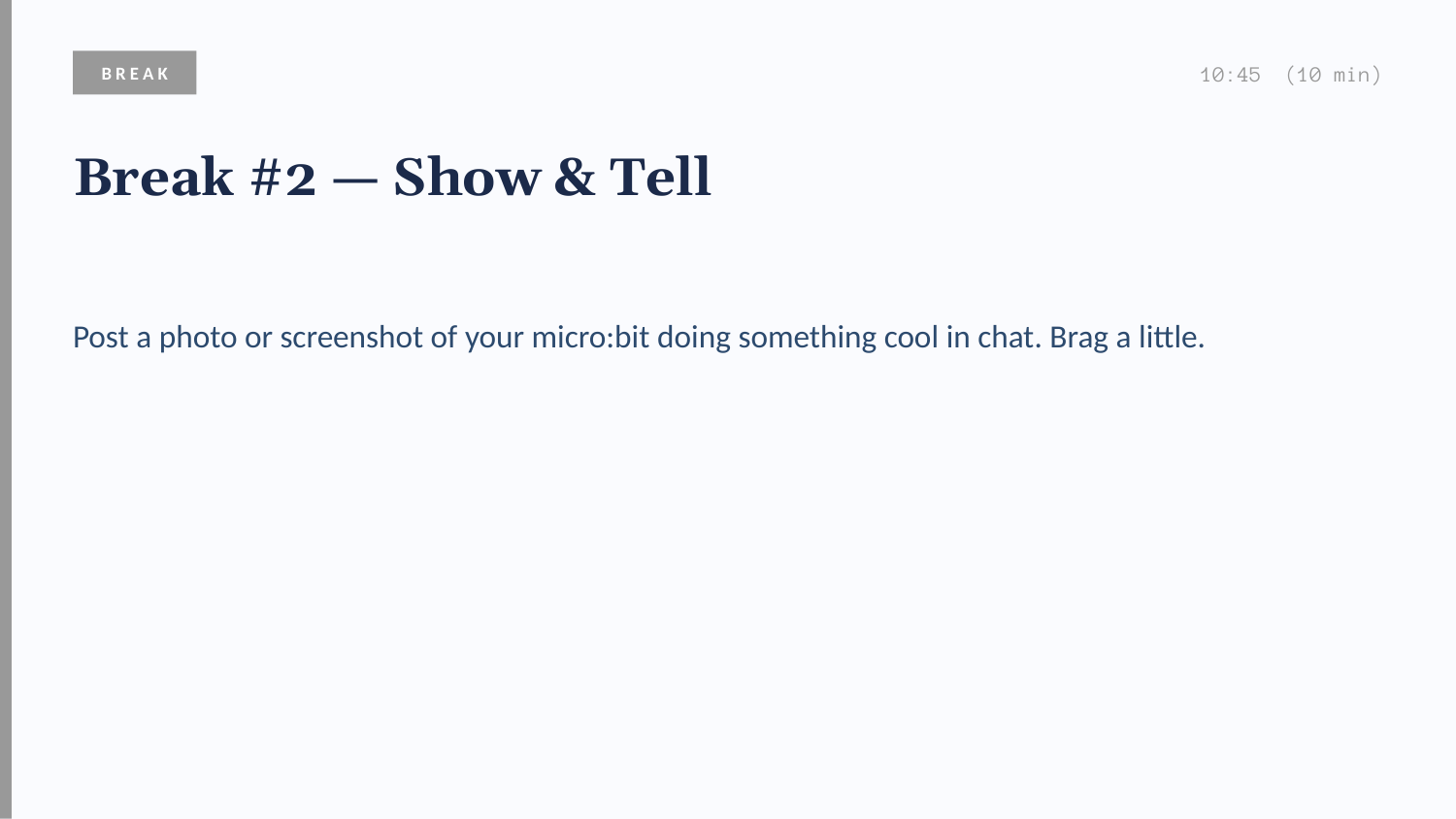

BREAK
10:45  (10 min)
Break #2 — Show & Tell
Post a photo or screenshot of your micro:bit doing something cool in chat. Brag a little.